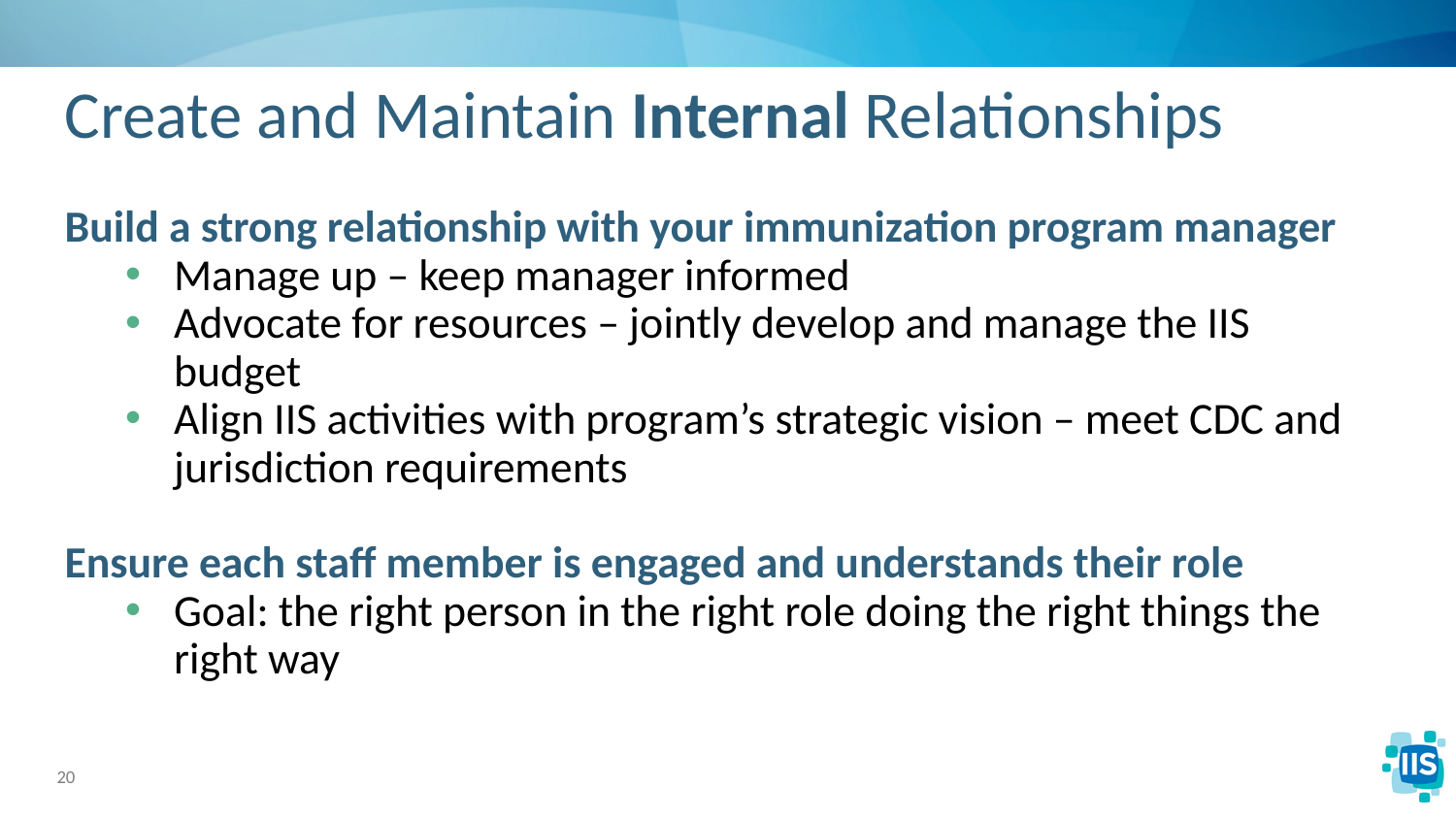

# Create and Maintain Internal Relationships
Build a strong relationship with your immunization program manager
Manage up – keep manager informed
Advocate for resources – jointly develop and manage the IIS budget
Align IIS activities with program’s strategic vision – meet CDC and jurisdiction requirements

Ensure each staff member is engaged and understands their role
Goal: the right person in the right role doing the right things the right way